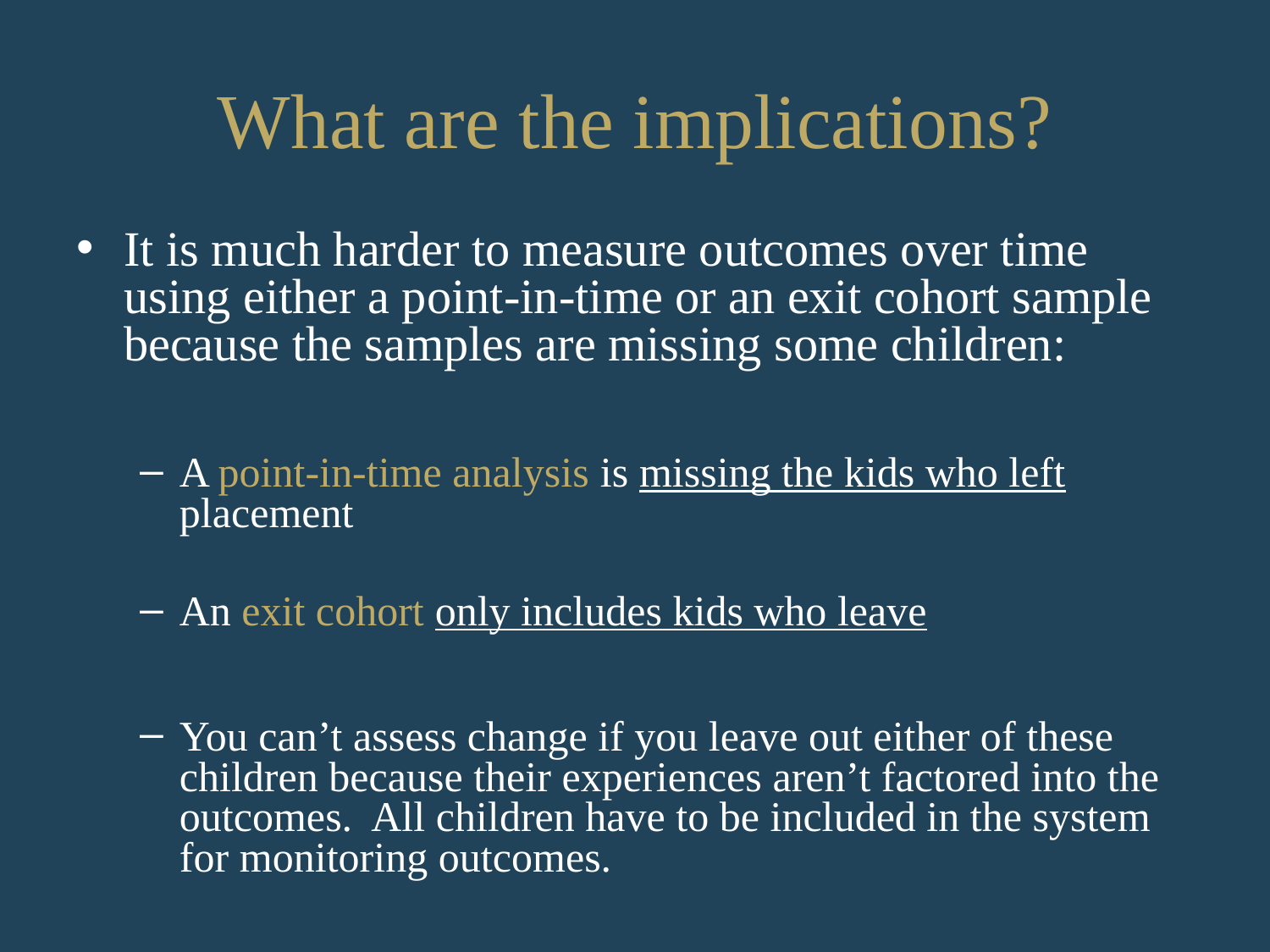

# What are the implications?
It is much harder to measure outcomes over time using either a point-in-time or an exit cohort sample because the samples are missing some children:

A point-in-time analysis is missing the kids who left placement

An exit cohort only includes kids who leave

You can’t assess change if you leave out either of these children because their experiences aren’t factored into the outcomes.  All children have to be included in the system for monitoring outcomes.